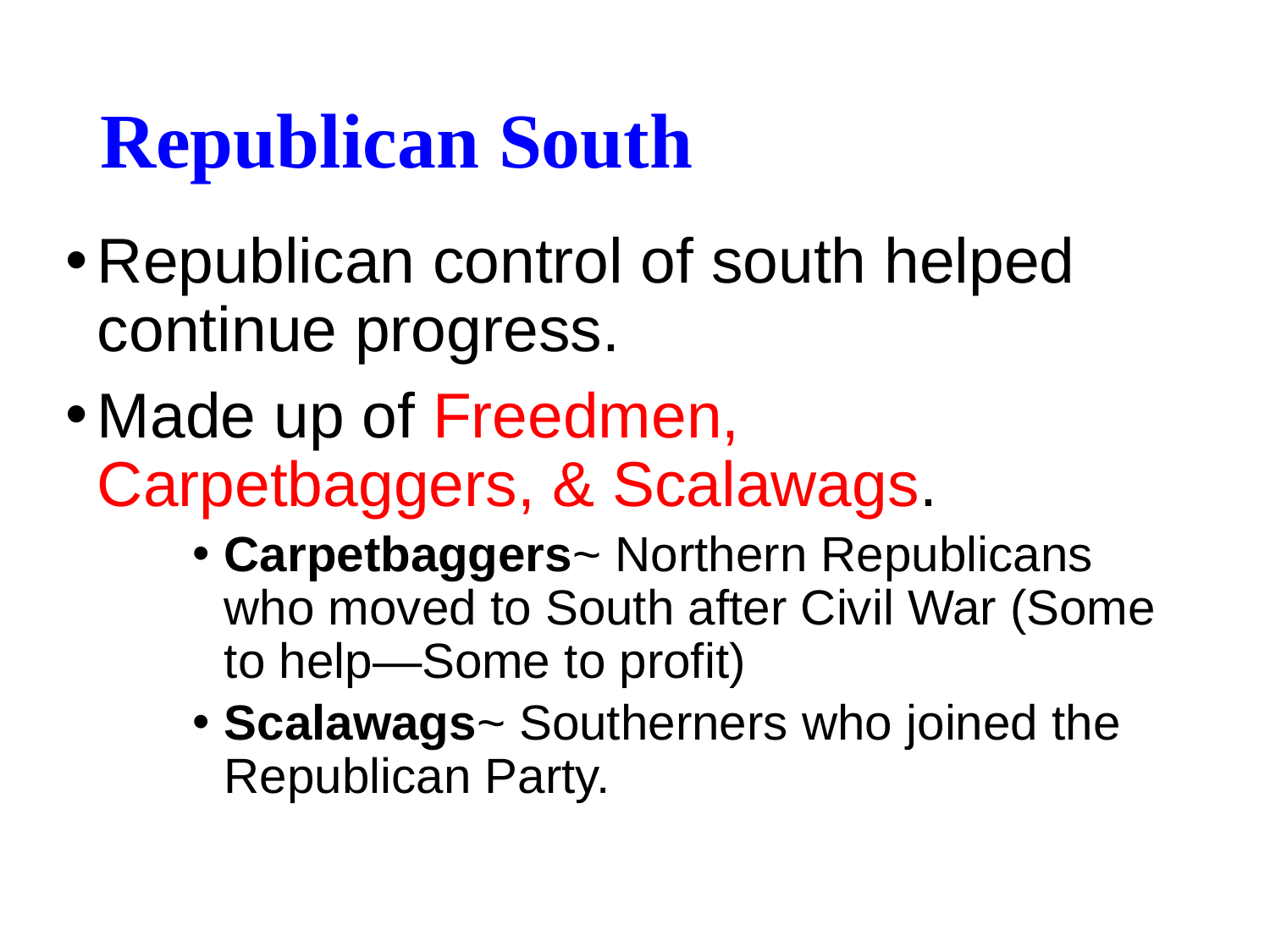

# Republican South
Republican control of south helped continue progress.
Made up of Freedmen, Carpetbaggers, & Scalawags.
Carpetbaggers~ Northern Republicans who moved to South after Civil War (Some to help—Some to profit)
Scalawags~ Southerners who joined the Republican Party.